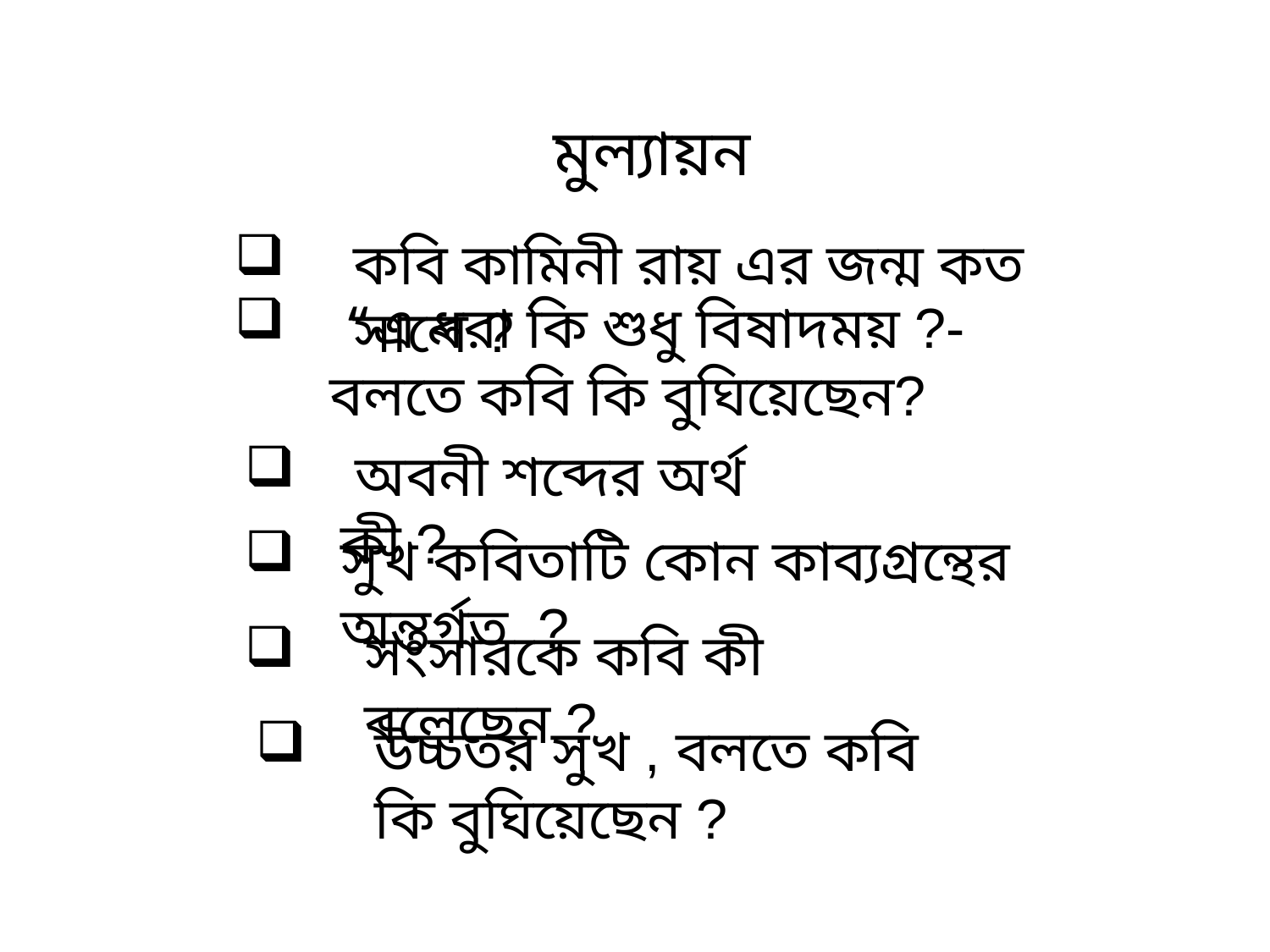

মুল্যায়ন
কবি কামিনী রায় এর জন্ম কত সালে ?
 “এ ধরা কি শুধু বিষাদময় ?- বলতে কবি কি বুঘিয়েছেন?
 অবনী শব্দের অর্থ কী ?
সুখ কবিতাটি কোন কাব্যগ্রন্থের অন্তর্গত  ?
সংসারকে কবি কী বলেছেন ?
উচ্চতর সুখ , বলতে কবি কি বুঘিয়েছেন ?